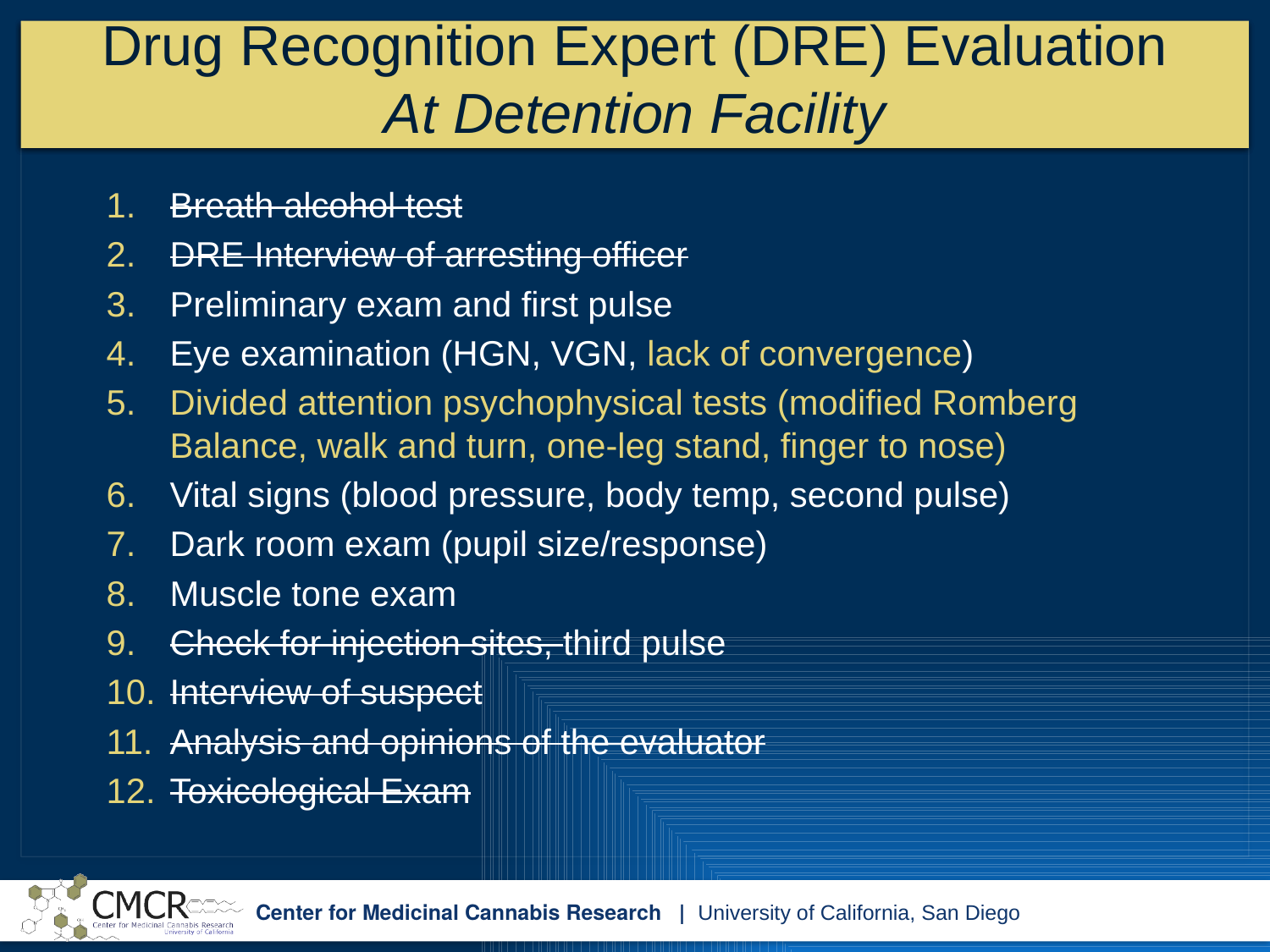

# Drug Recognition Expert (DRE) Evaluation At Detention Facility
Breath alcohol test
DRE Interview of arresting officer
Preliminary exam and first pulse
Eye examination (HGN, VGN, lack of convergence)
Divided attention psychophysical tests (modified Romberg Balance, walk and turn, one-leg stand, finger to nose)
Vital signs (blood pressure, body temp, second pulse)
Dark room exam (pupil size/response)
Muscle tone exam
Check for injection sites, third pulse
Interview of suspect
Analysis and opinions of the evaluator
Toxicological Exam